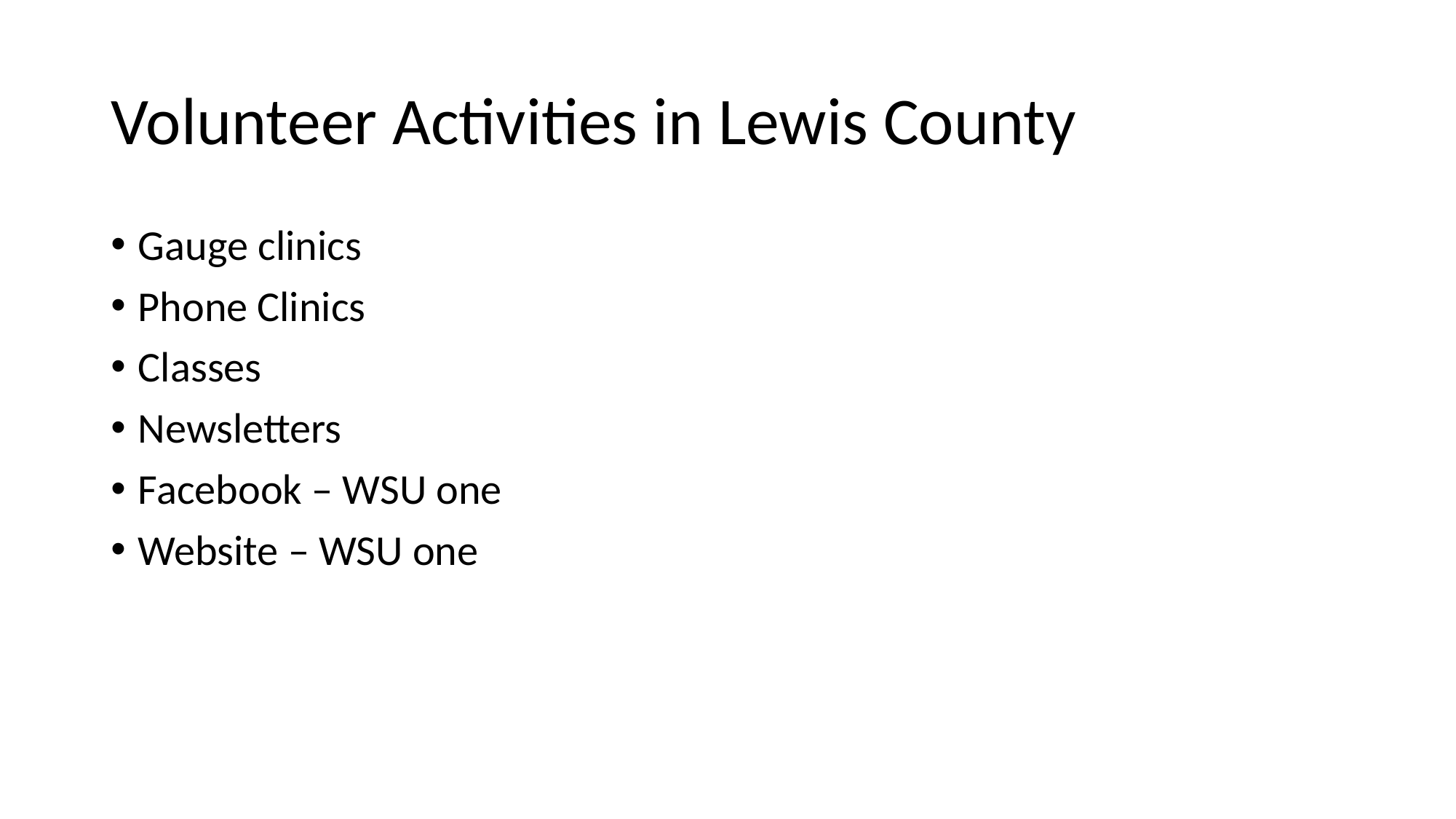

# Volunteer Activities in Lewis County
Gauge clinics
Phone Clinics
Classes
Newsletters
Facebook – WSU one
Website – WSU one